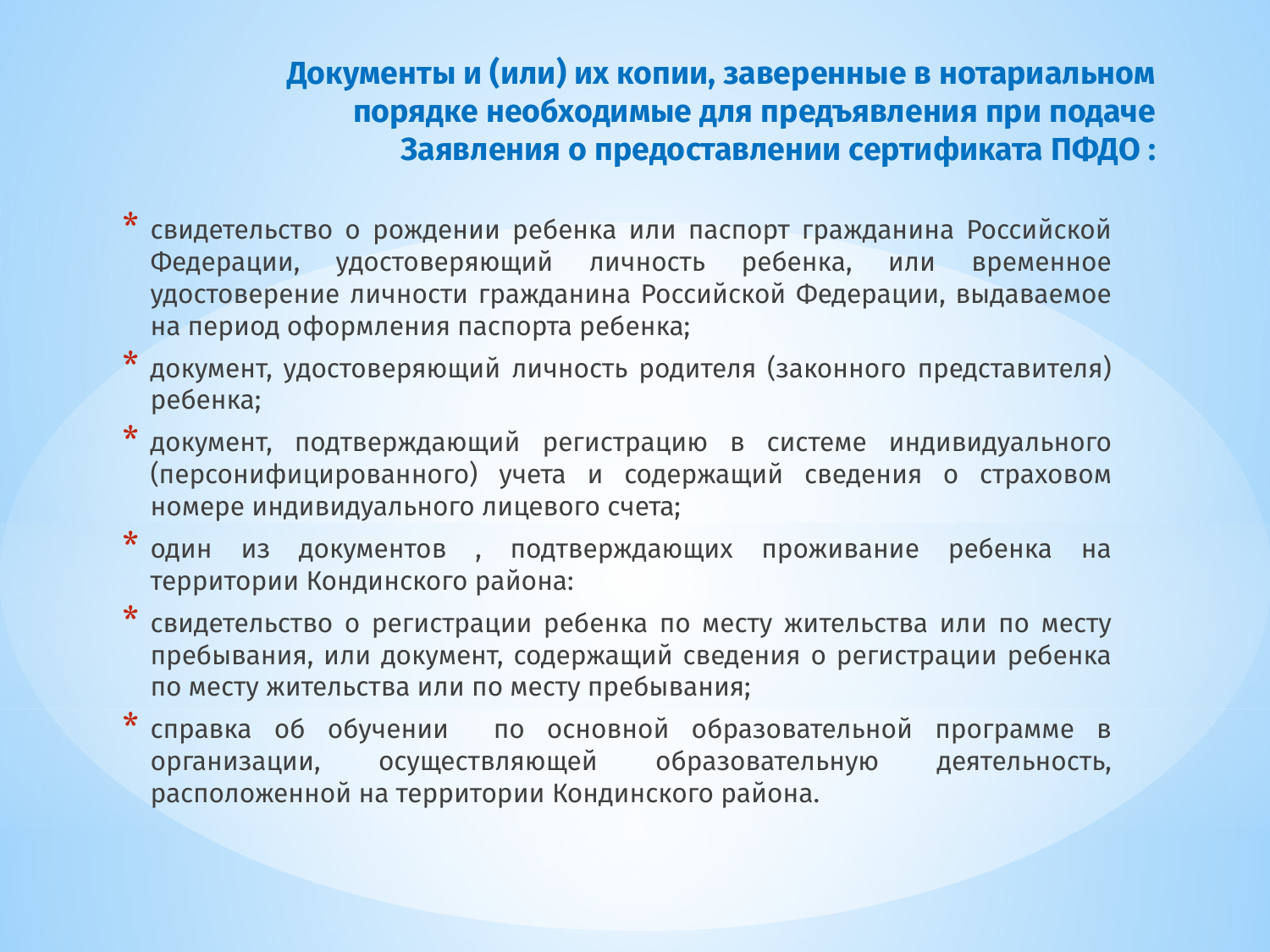

# Документы и (или) их копии, заверенные в нотариальном порядке необходимые для предъявления при подаче Заявления о предоставлении сертификата ПФДО :
свидетельство о рождении ребенка или паспорт гражданина Российской Федерации, удостоверяющий личность ребенка, или временное удостоверение личности гражданина Российской Федерации, выдаваемое на период оформления паспорта ребенка;
документ, удостоверяющий личность родителя (законного представителя) ребенка;
документ, подтверждающий регистрацию в системе индивидуального (персонифицированного) учета и содержащий сведения о страховом номере индивидуального лицевого счета;
один из документов , подтверждающих проживание ребенка на территории Кондинского района:
свидетельство о регистрации ребенка по месту жительства или по месту пребывания, или документ, содержащий сведения о регистрации ребенка по месту жительства или по месту пребывания;
справка об обучении  по основной образовательной программе в организации, осуществляющей образовательную деятельность, расположенной на территории Кондинского района.